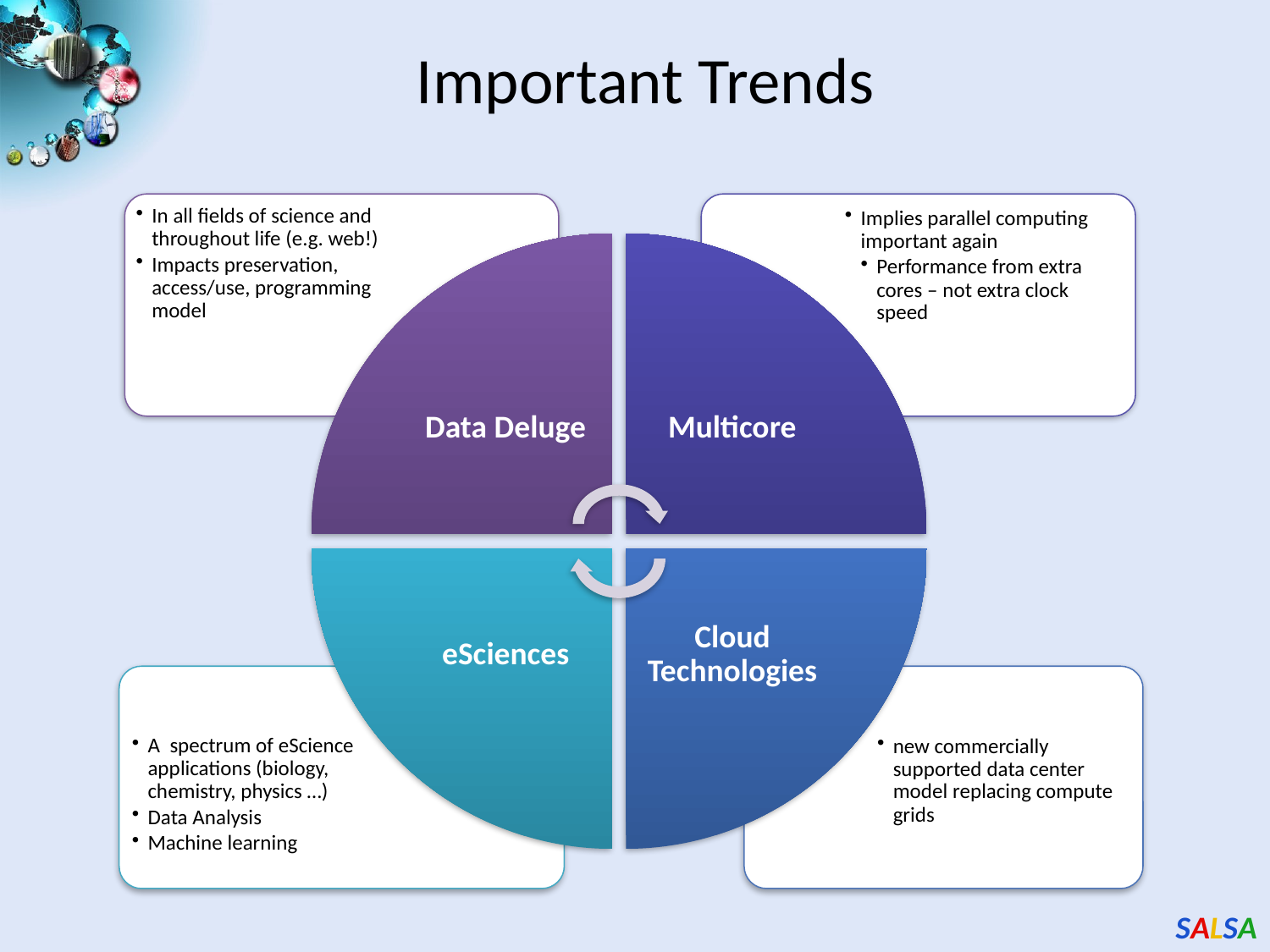

# Important Trends
In all fields of science and throughout life (e.g. web!)
Impacts preservation, access/use, programming model

Implies parallel computing important again
Performance from extra cores – not extra clock speed
Data Deluge
Multicore

Cloud Technologies
eSciences
A  spectrum of eScience applications (biology, chemistry, physics …)
Data Analysis
Machine learning
new commercially supported data center model replacing compute grids